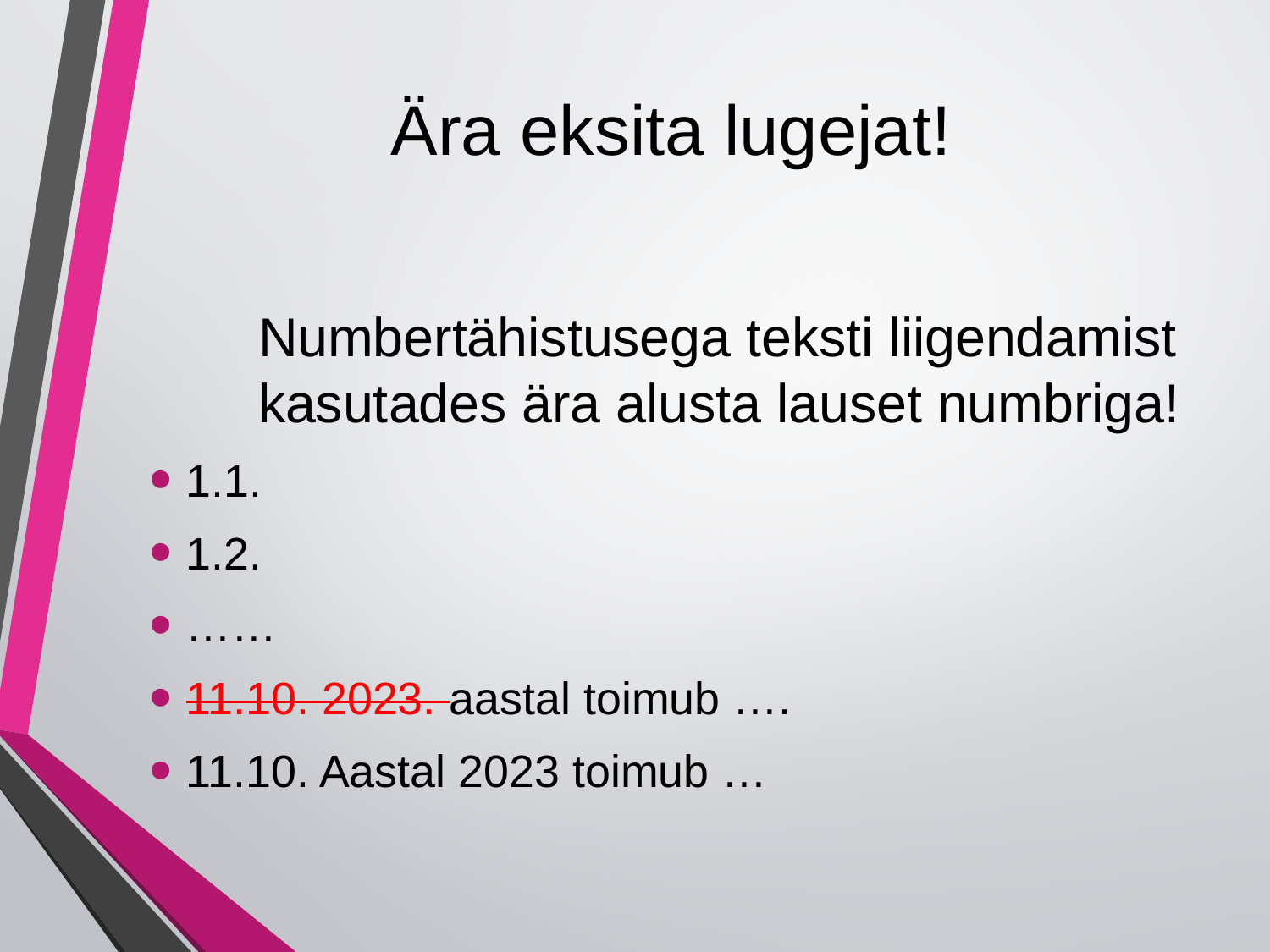

# Ära eksita lugejat!
	Numbertähistusega teksti liigendamist 	kasutades ära alusta lauset numbriga!
1.1.
1.2.
……
11.10. 2023. aastal toimub ….
11.10. Aastal 2023 toimub …